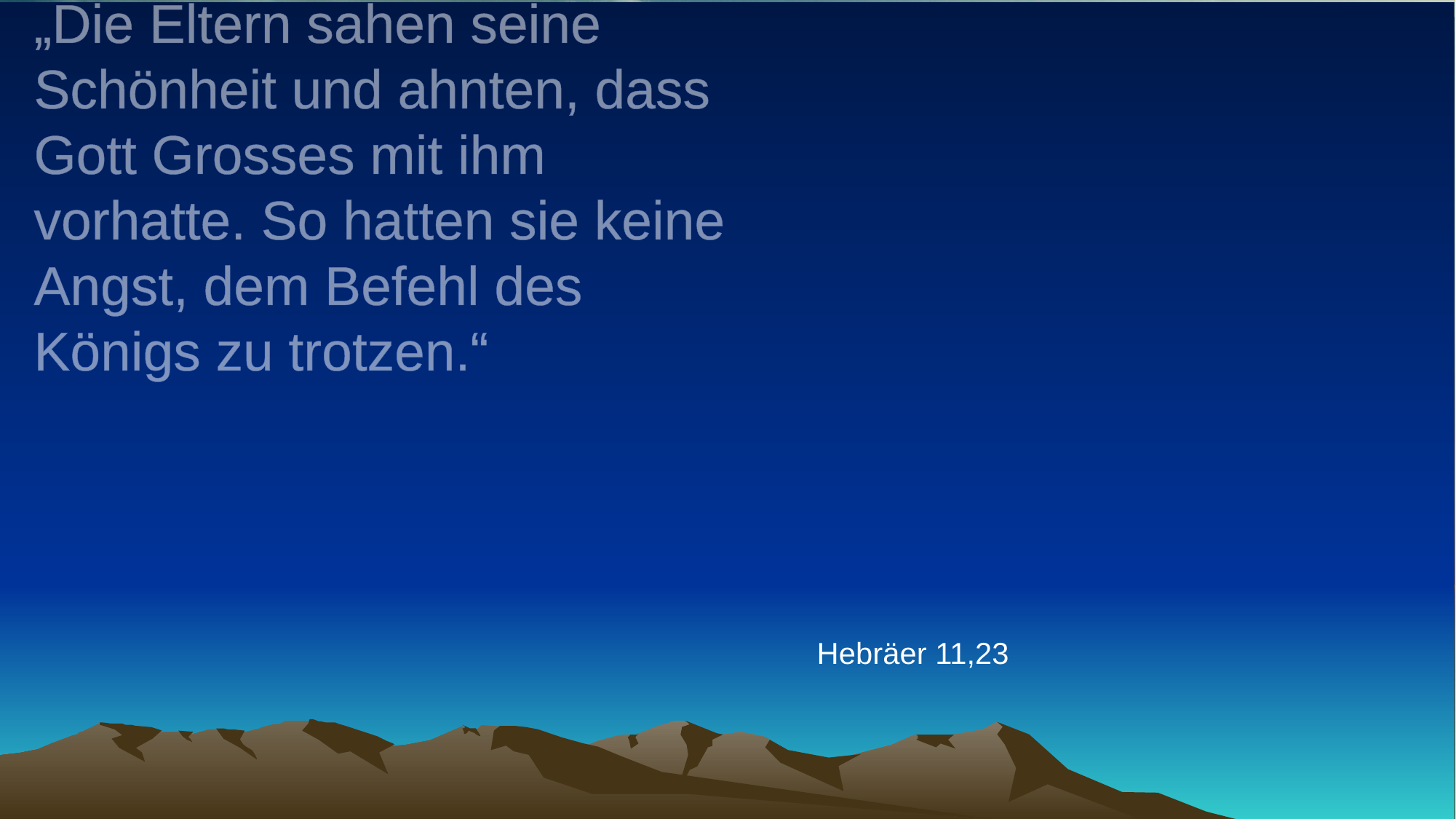

# „Die Eltern sahen seine Schönheit und ahnten, dass Gott Grosses mit ihm vorhatte. So hatten sie keine Angst, dem Befehl des Königs zu trotzen.“
Hebräer 11,23